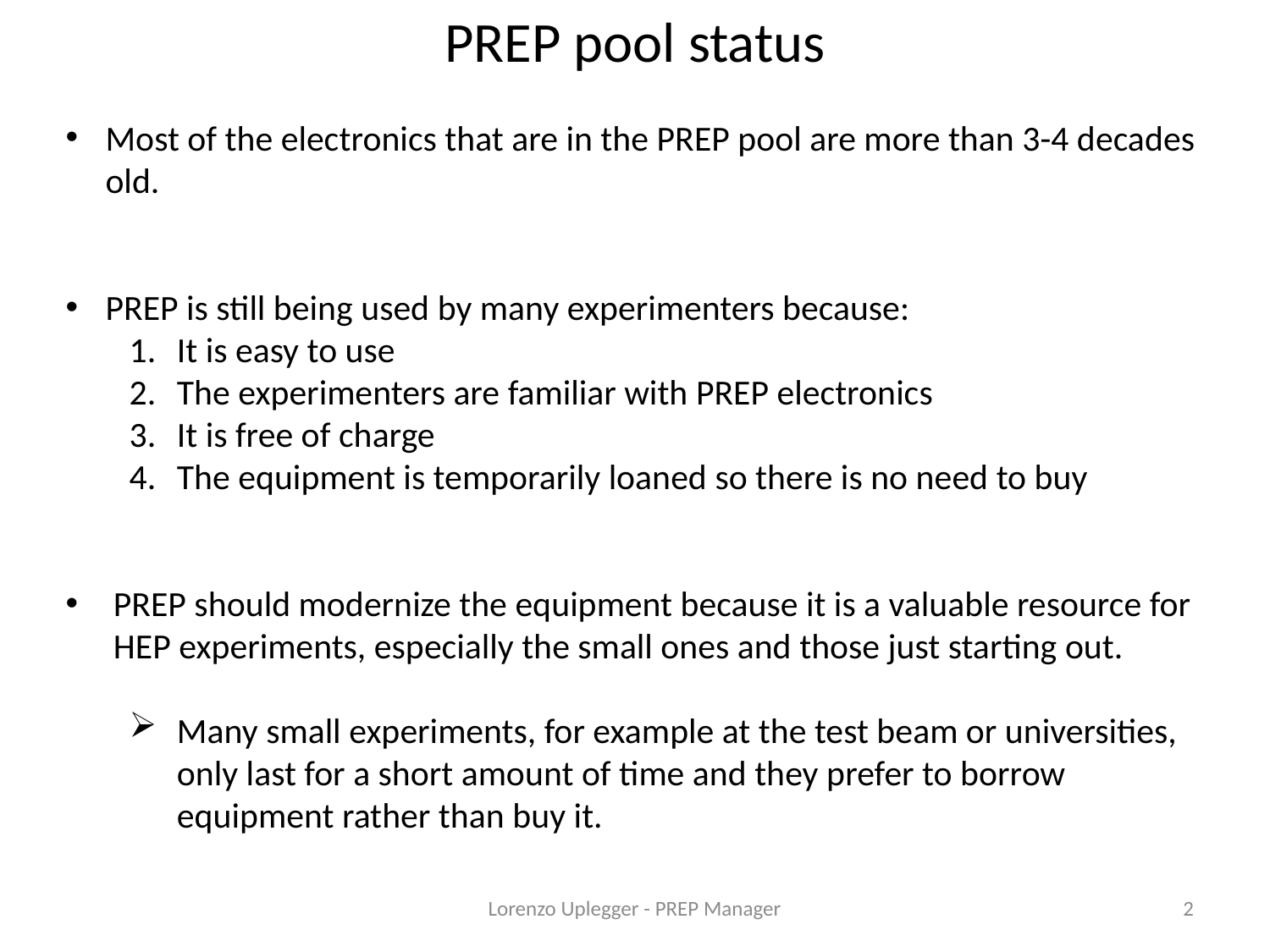

PREP pool status
Most of the electronics that are in the PREP pool are more than 3-4 decades old.

PREP is still being used by many experimenters because:
It is easy to use
The experimenters are familiar with PREP electronics
It is free of charge
The equipment is temporarily loaned so there is no need to buy

PREP should modernize the equipment because it is a valuable resource for HEP experiments, especially the small ones and those just starting out.

Many small experiments, for example at the test beam or universities, only last for a short amount of time and they prefer to borrow equipment rather than buy it.
Lorenzo Uplegger - PREP Manager
2